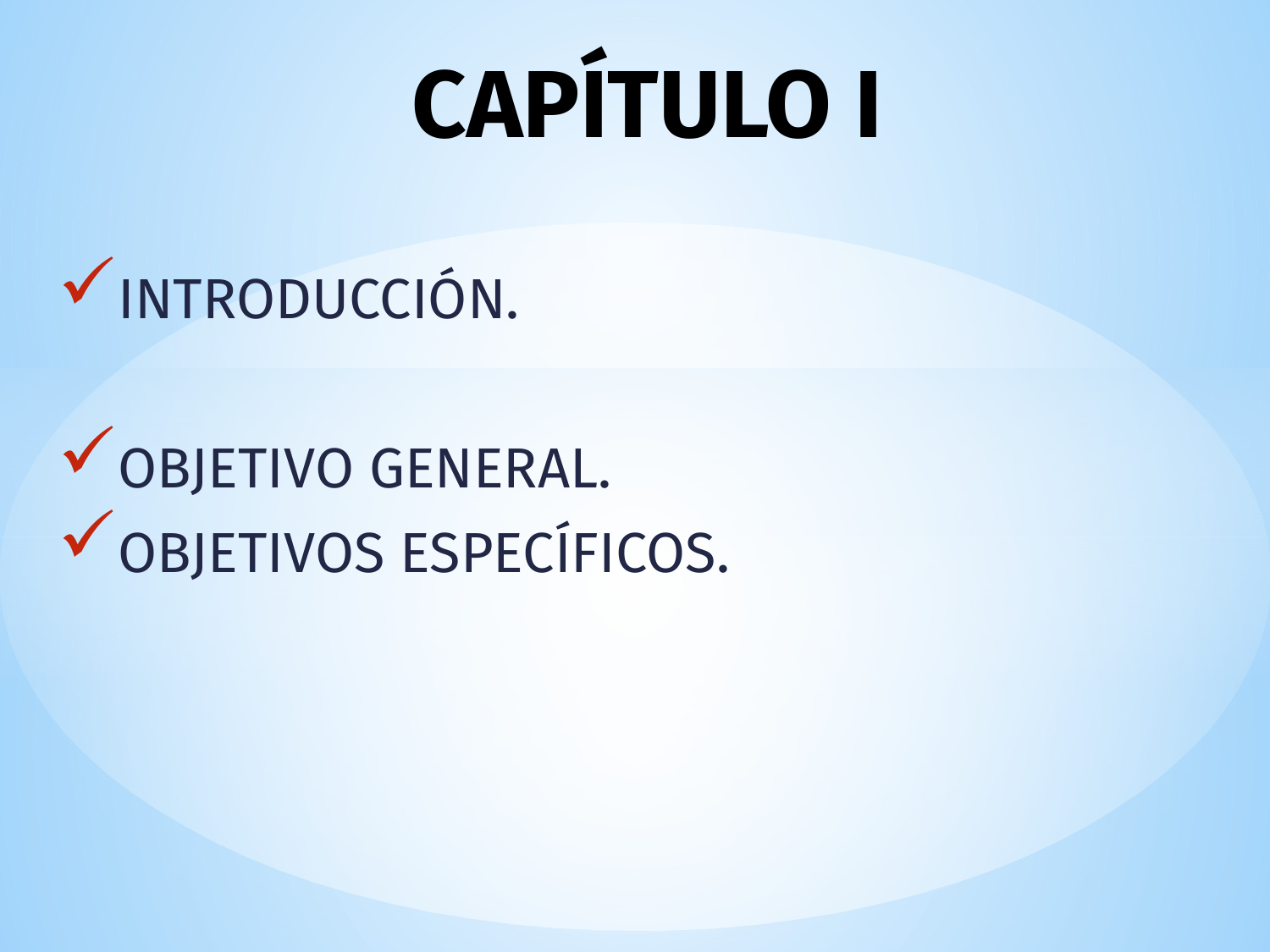

# CAPÍTULO I
INTRODUCCIÓN.

OBJETIVO GENERAL.
OBJETIVOS ESPECÍFICOS.